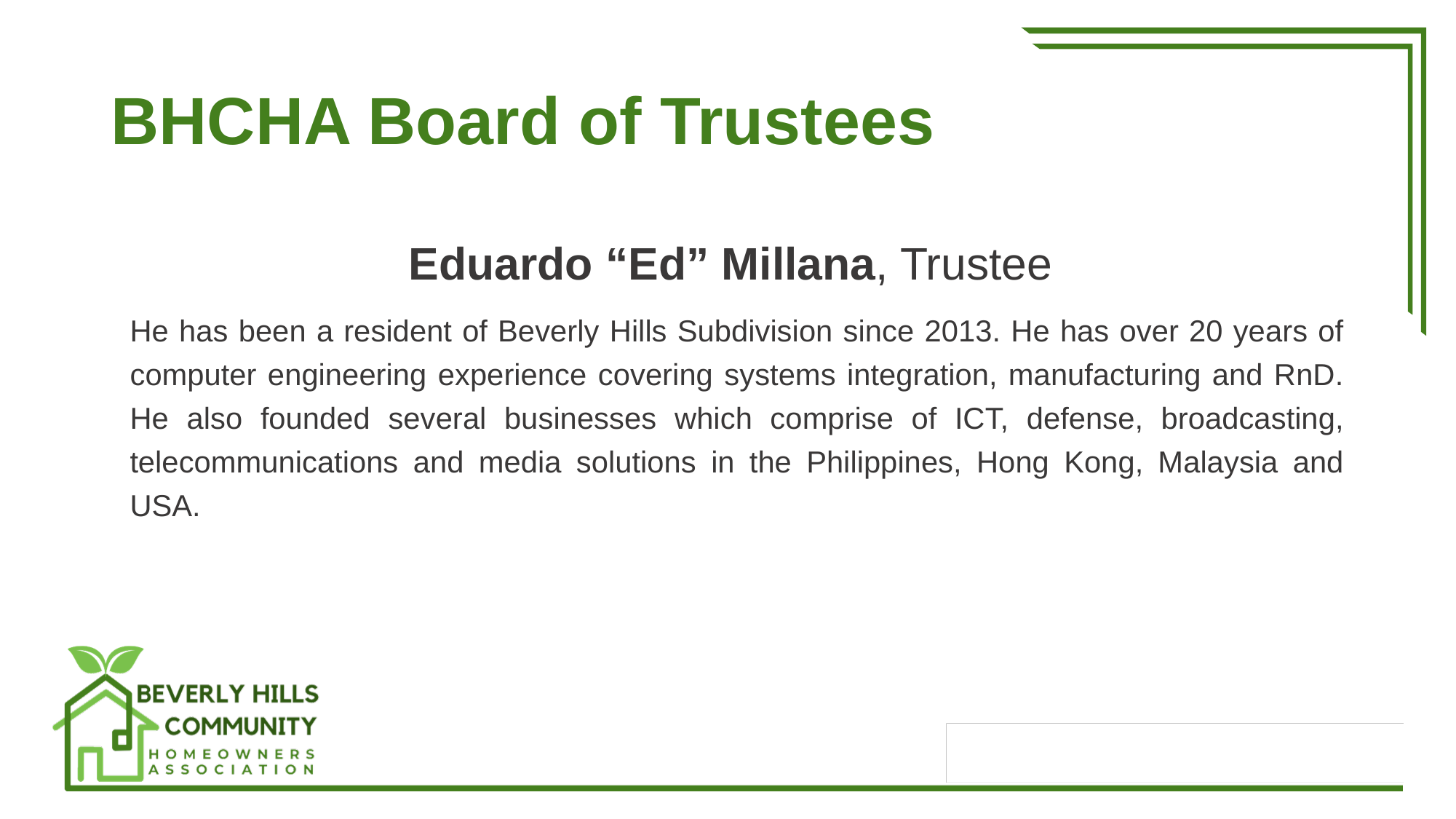

# BHCHA Board of Trustees
Eduardo “Ed” Millana, Trustee
He has been a resident of Beverly Hills Subdivision since 2013. He has over 20 years of computer engineering experience covering systems integration, manufacturing and RnD. He also founded several businesses which comprise of ICT, defense, broadcasting, telecommunications and media solutions in the Philippines, Hong Kong, Malaysia and USA.